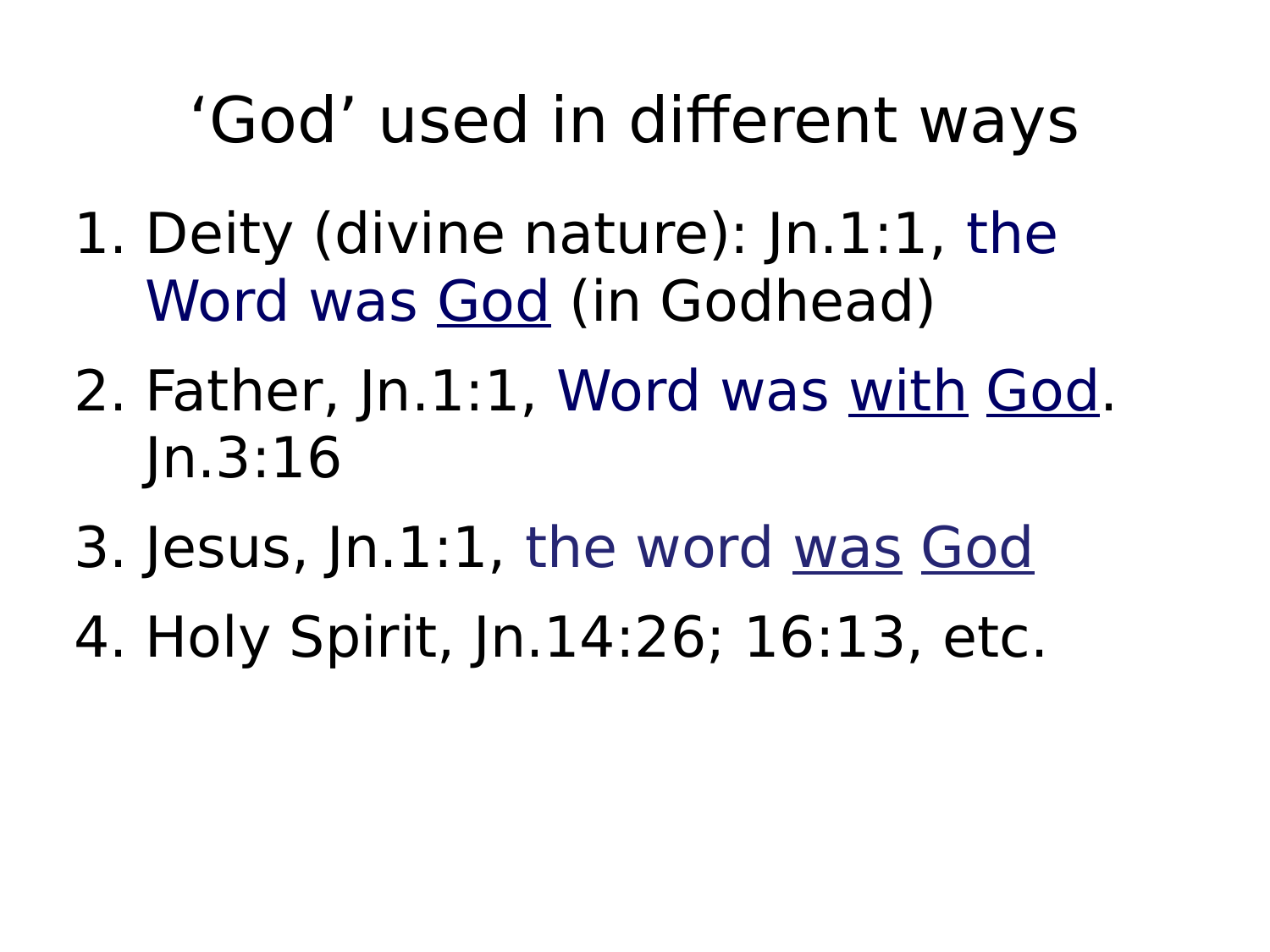

# ‘God’ used in different ways
Deity (divine nature): Jn.1:1, the Word was God (in Godhead)
Father, Jn.1:1, Word was with God.  Jn.3:16
Jesus, Jn.1:1, the word was God
Holy Spirit, Jn.14:26; 16:13, etc.